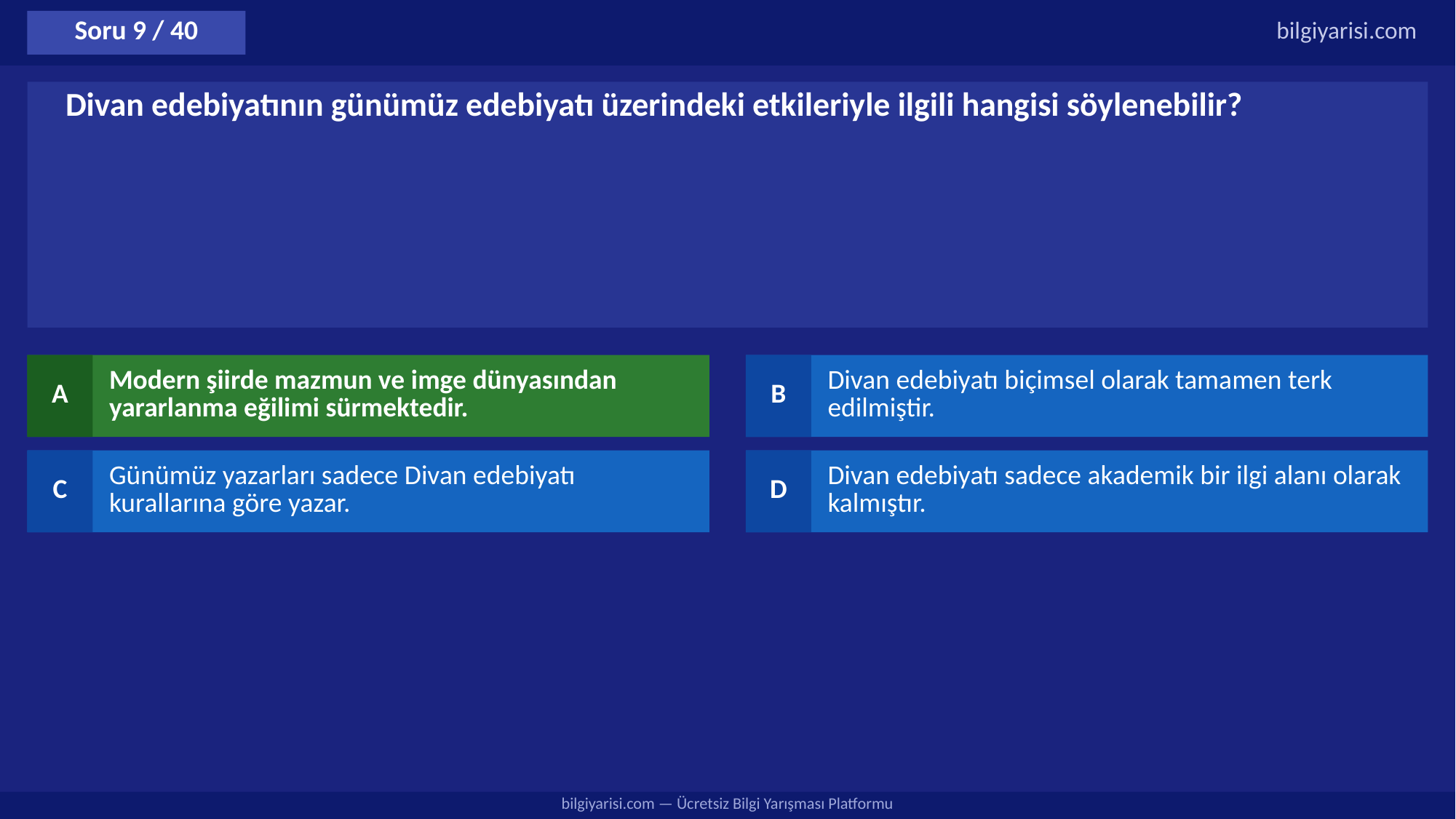

Soru 9 / 40
bilgiyarisi.com

Divan edebiyatının günümüz edebiyatı üzerindeki etkileriyle ilgili hangisi söylenebilir?

A
Modern şiirde mazmun ve imge dünyasından yararlanma eğilimi sürmektedir.

B
Divan edebiyatı biçimsel olarak tamamen terk edilmiştir.

C
Günümüz yazarları sadece Divan edebiyatı kurallarına göre yazar.

D
Divan edebiyatı sadece akademik bir ilgi alanı olarak kalmıştır.
bilgiyarisi.com — Ücretsiz Bilgi Yarışması Platformu